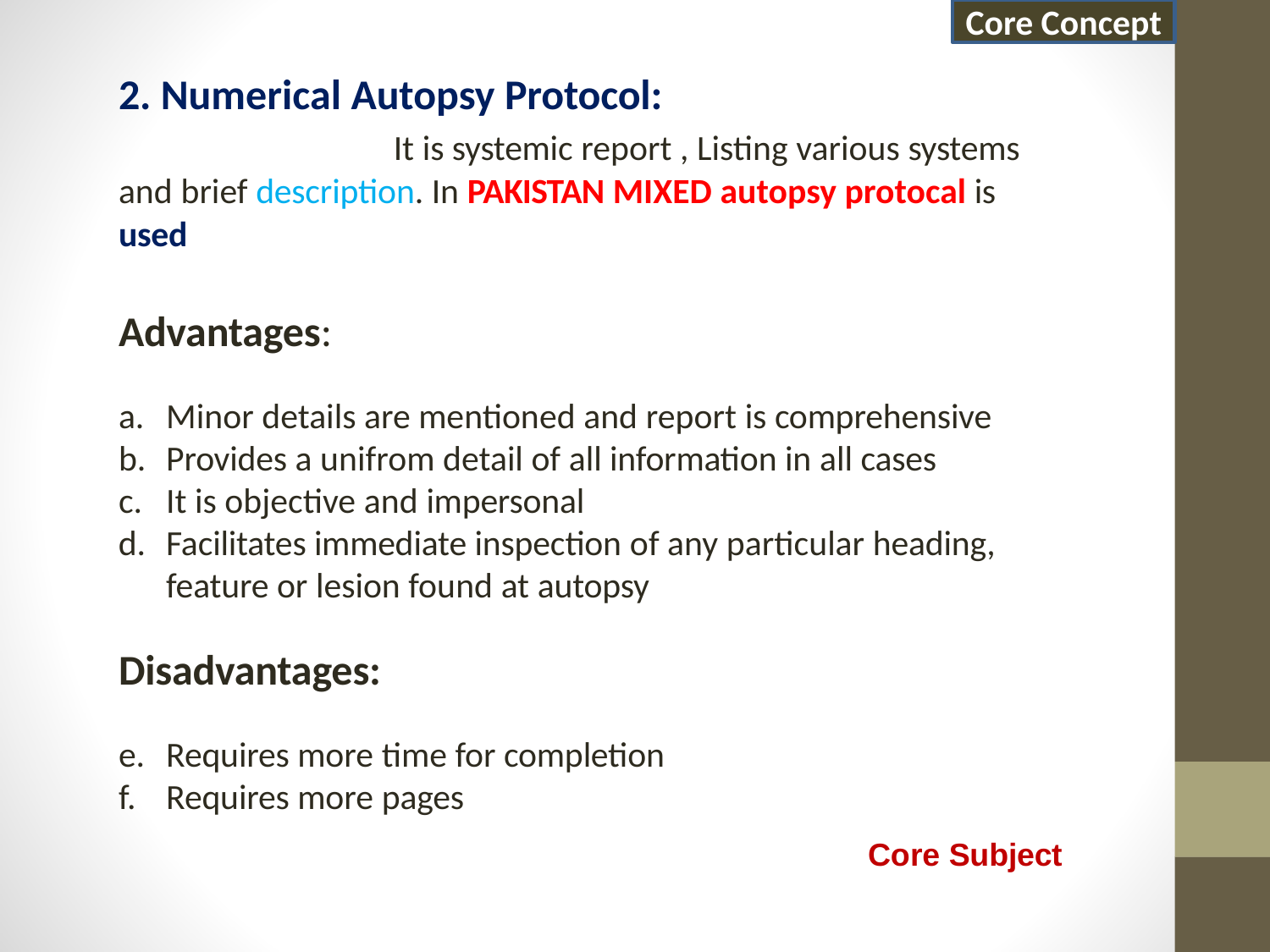

Core Concept
# 2. Numerical Autopsy Protocol:
It is systemic report , Listing various systems and brief description. In PAKISTAN MIXED autopsy protocal is used
Advantages:
Minor details are mentioned and report is comprehensive
Provides a unifrom detail of all information in all cases
It is objective and impersonal
Facilitates immediate inspection of any particular heading, feature or lesion found at autopsy
Disadvantages:
Requires more time for completion
Requires more pages
Core Subject